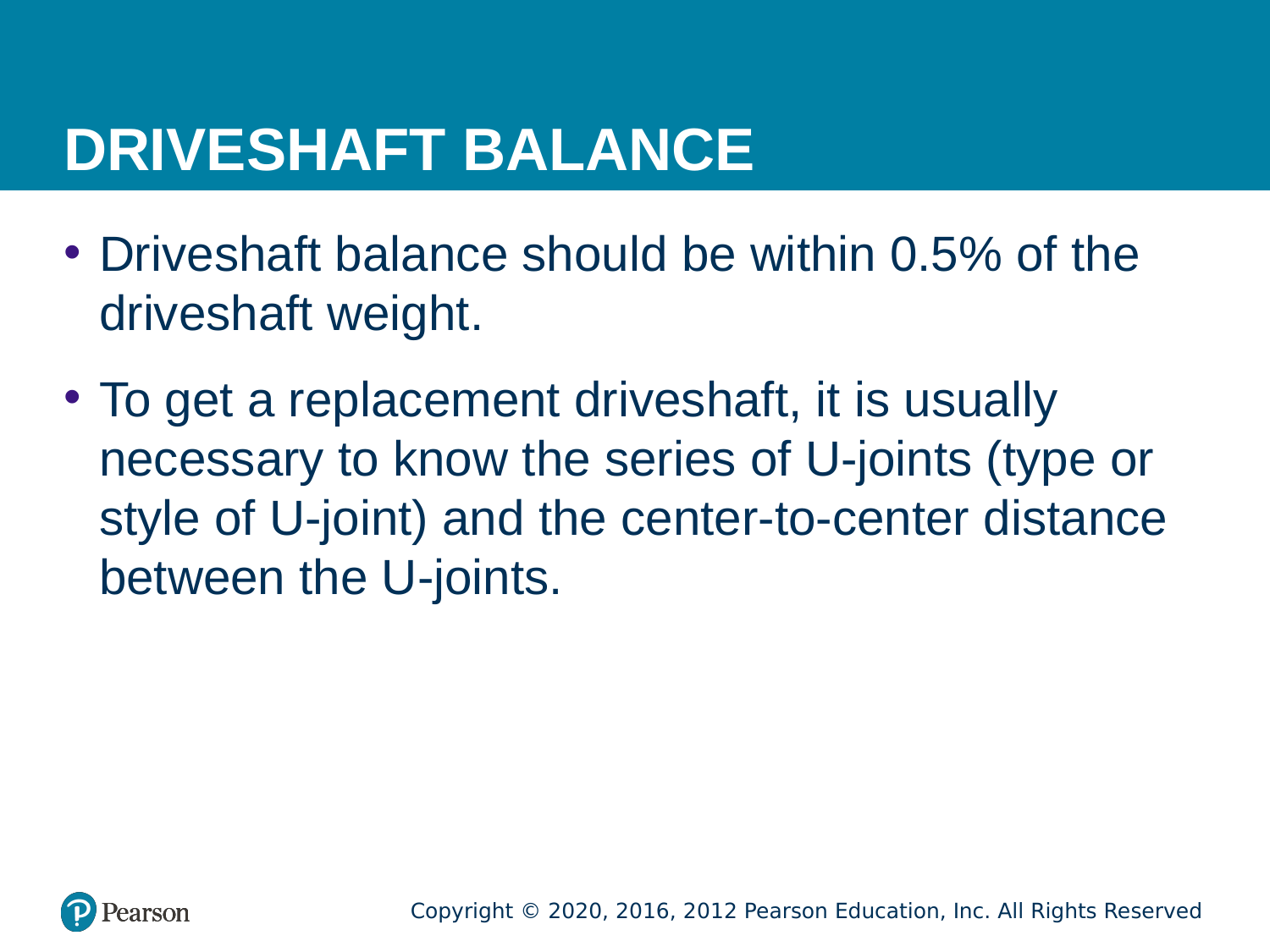

# DRIVESHAFT BALANCE
Driveshaft balance should be within 0.5% of the driveshaft weight.
To get a replacement driveshaft, it is usually necessary to know the series of U-joints (type or style of U-joint) and the center-to-center distance between the U-joints.